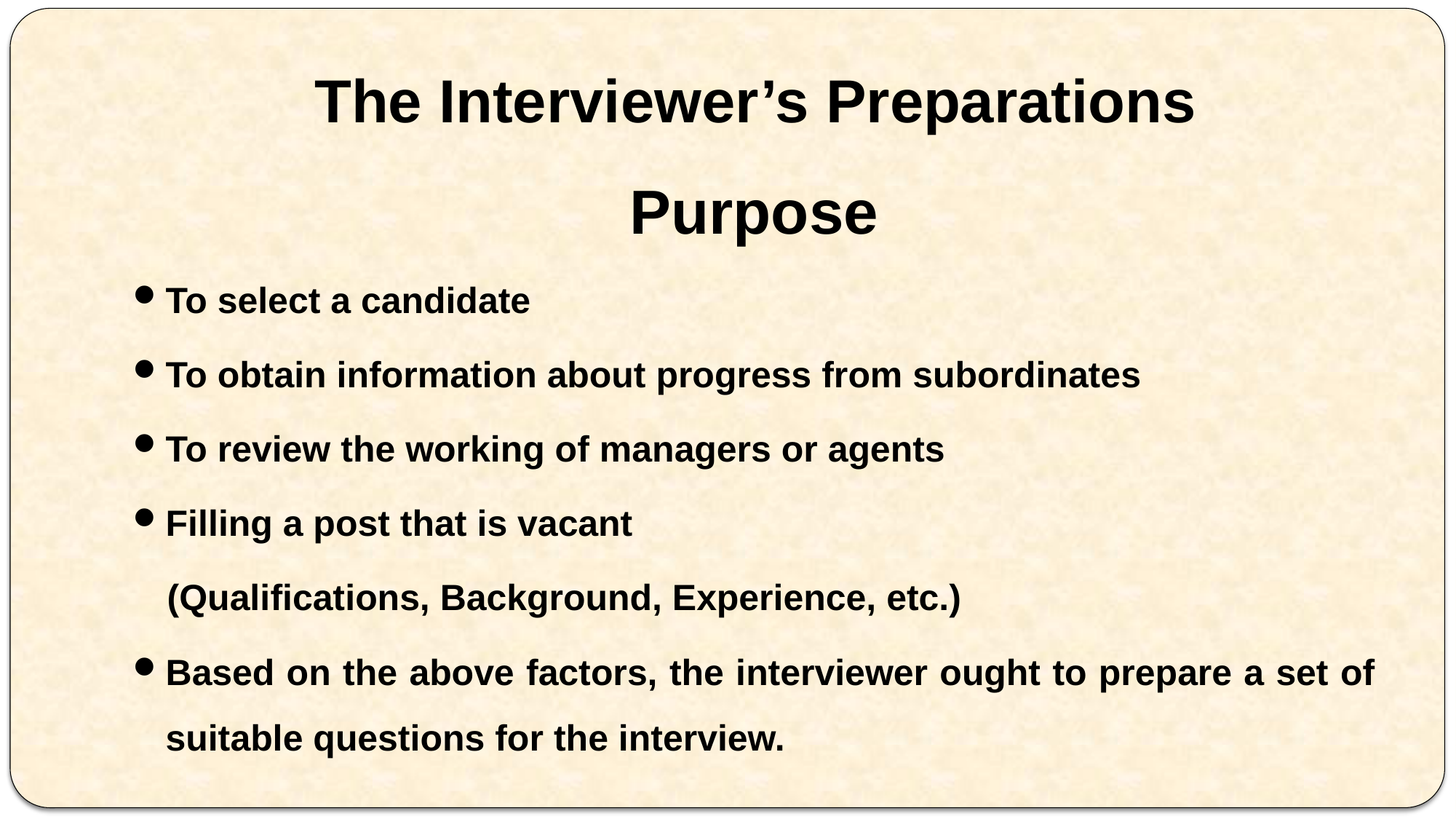

# The Interviewer’s Preparations
Purpose
To select a candidate
To obtain information about progress from subordinates
To review the working of managers or agents
Filling a post that is vacant
(Qualifications, Background, Experience, etc.)
Based on the above factors, the interviewer ought to prepare a set of suitable questions for the interview.